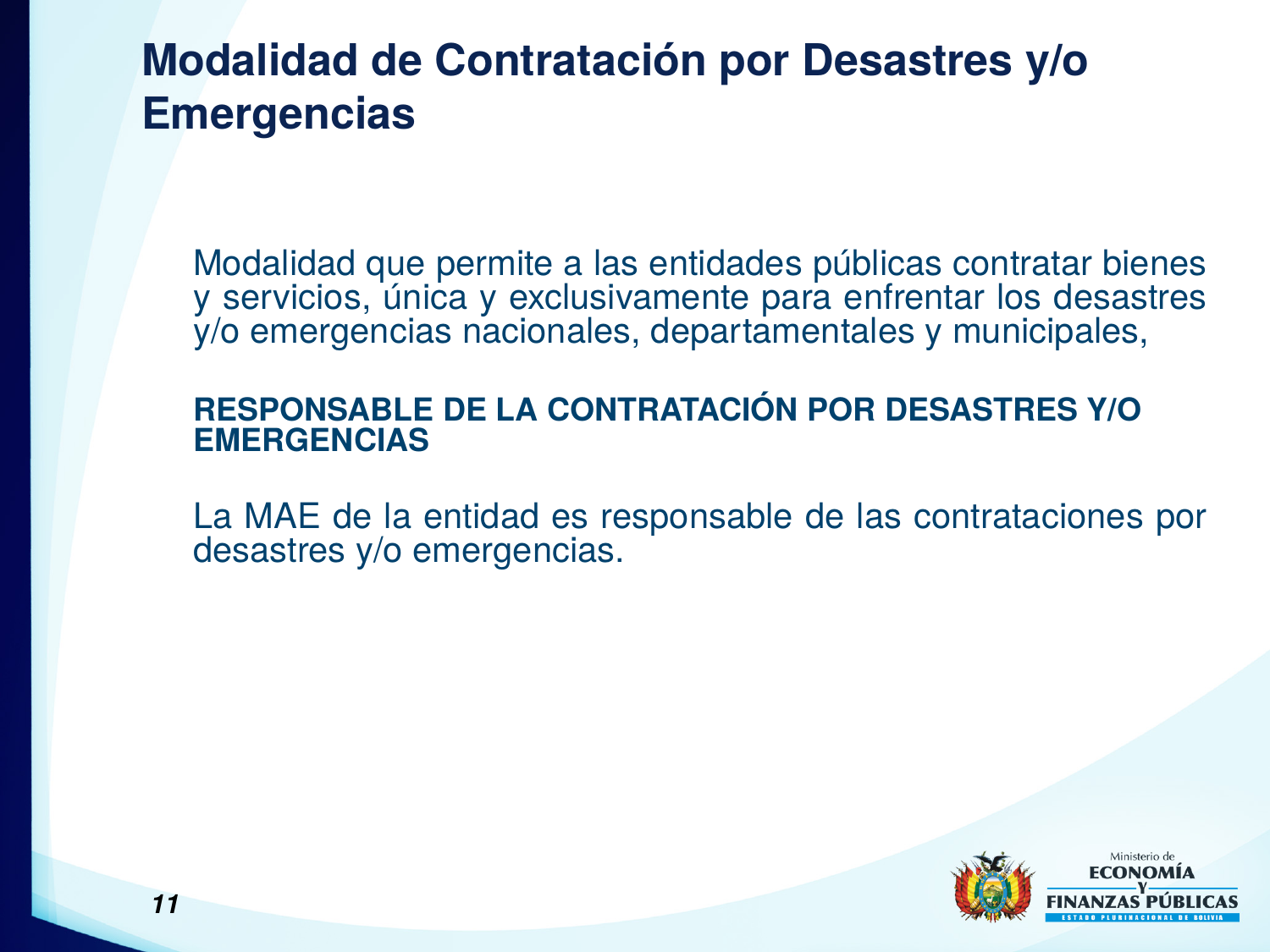

# Modalidad de Contratación por Desastres y/o Emergencias

	Modalidad que permite a las entidades públicas contratar bienes y servicios, única y exclusivamente para enfrentar los desastres y/o emergencias nacionales, departamentales y municipales,

	RESPONSABLE DE LA CONTRATACIÓN POR DESASTRES Y/O EMERGENCIAS

	La MAE de la entidad es responsable de las contrataciones por desastres y/o emergencias.

11